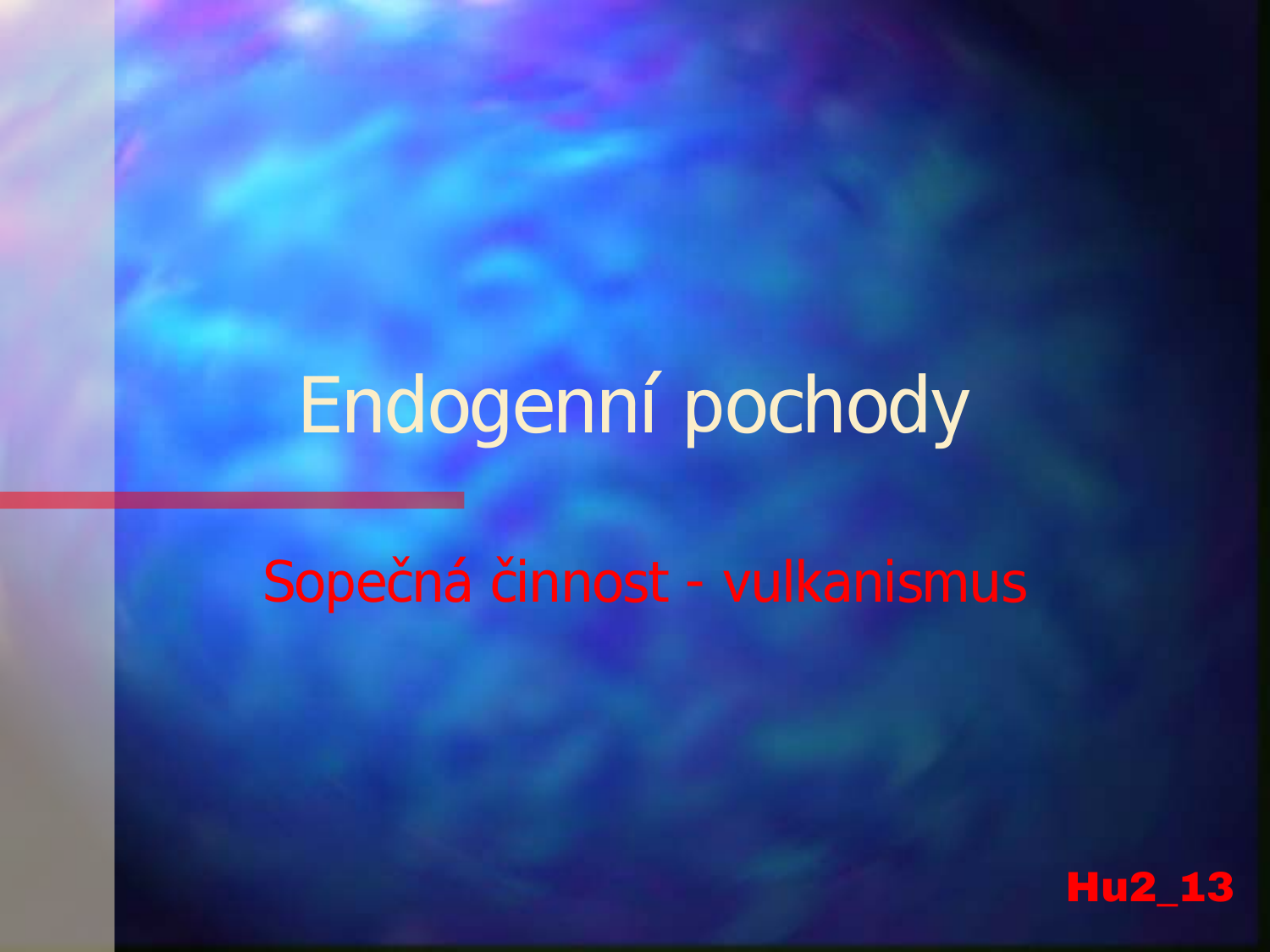

# Endogenní pochody
Sopečná činnost - vulkanismus
Hu2_13